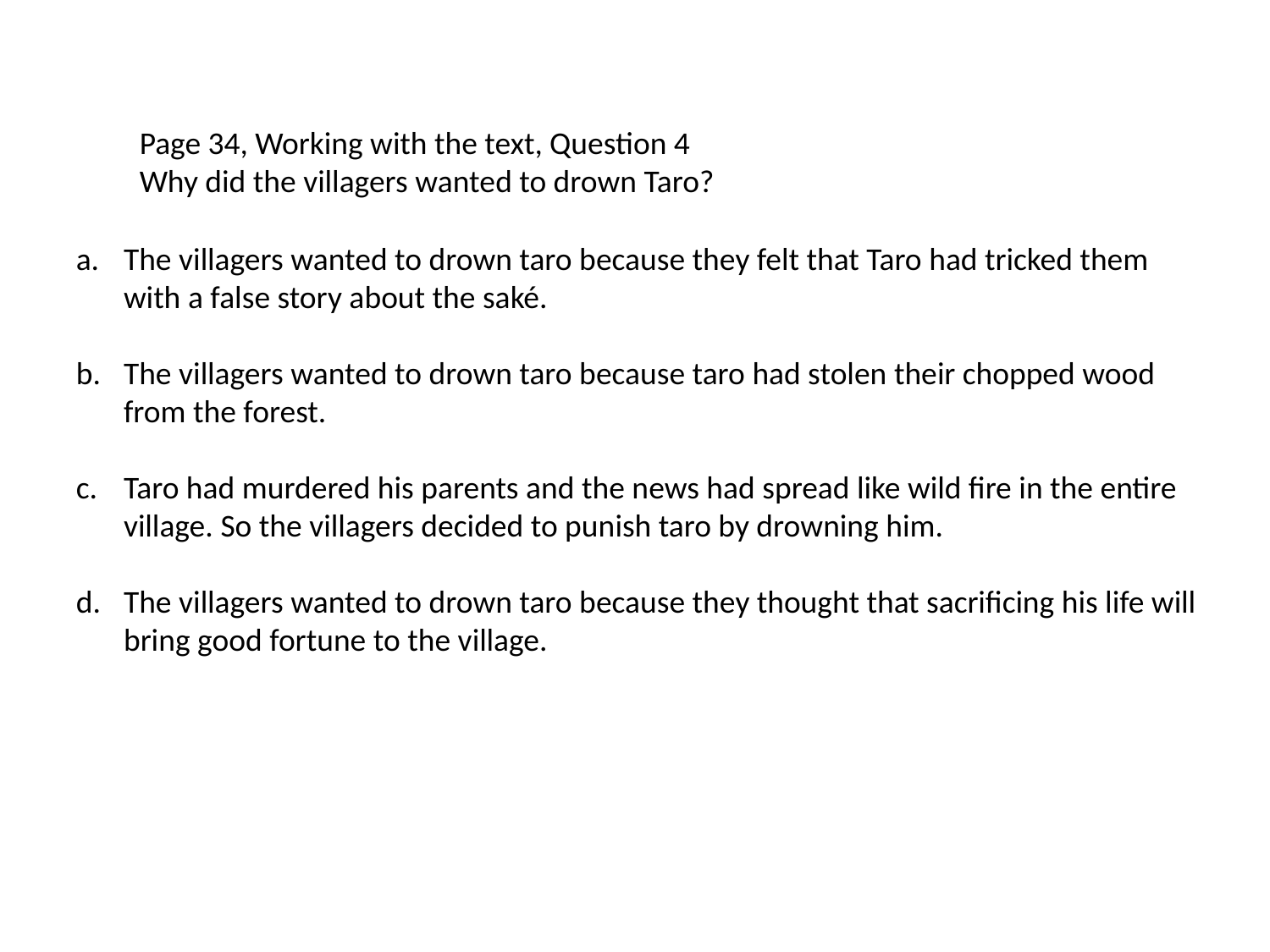

Page 34, Working with the text, Question 4
Why did the villagers wanted to drown Taro?
The villagers wanted to drown taro because they felt that Taro had tricked them with a false story about the saké.

The villagers wanted to drown taro because taro had stolen their chopped wood from the forest.

Taro had murdered his parents and the news had spread like wild fire in the entire village. So the villagers decided to punish taro by drowning him.

The villagers wanted to drown taro because they thought that sacrificing his life will bring good fortune to the village.